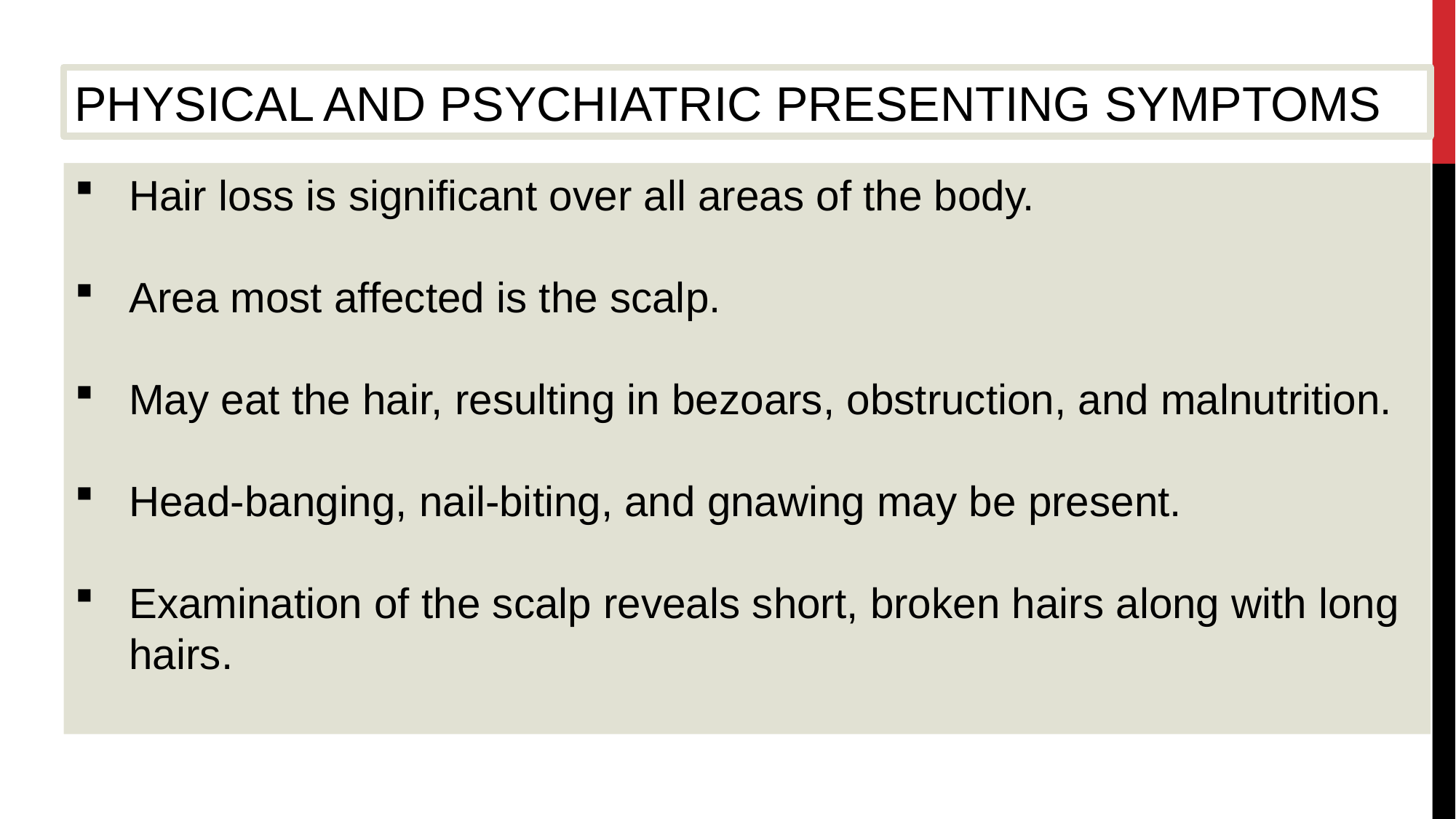

PHYSICAL AND PSYCHIATRIC PRESENTING SYMPTOMS
Hair loss is significant over all areas of the body.

Area most affected is the scalp.

May eat the hair, resulting in bezoars, obstruction, and malnutrition.

Head-banging, nail-biting, and gnawing may be present.

Examination of the scalp reveals short, broken hairs along with long hairs.